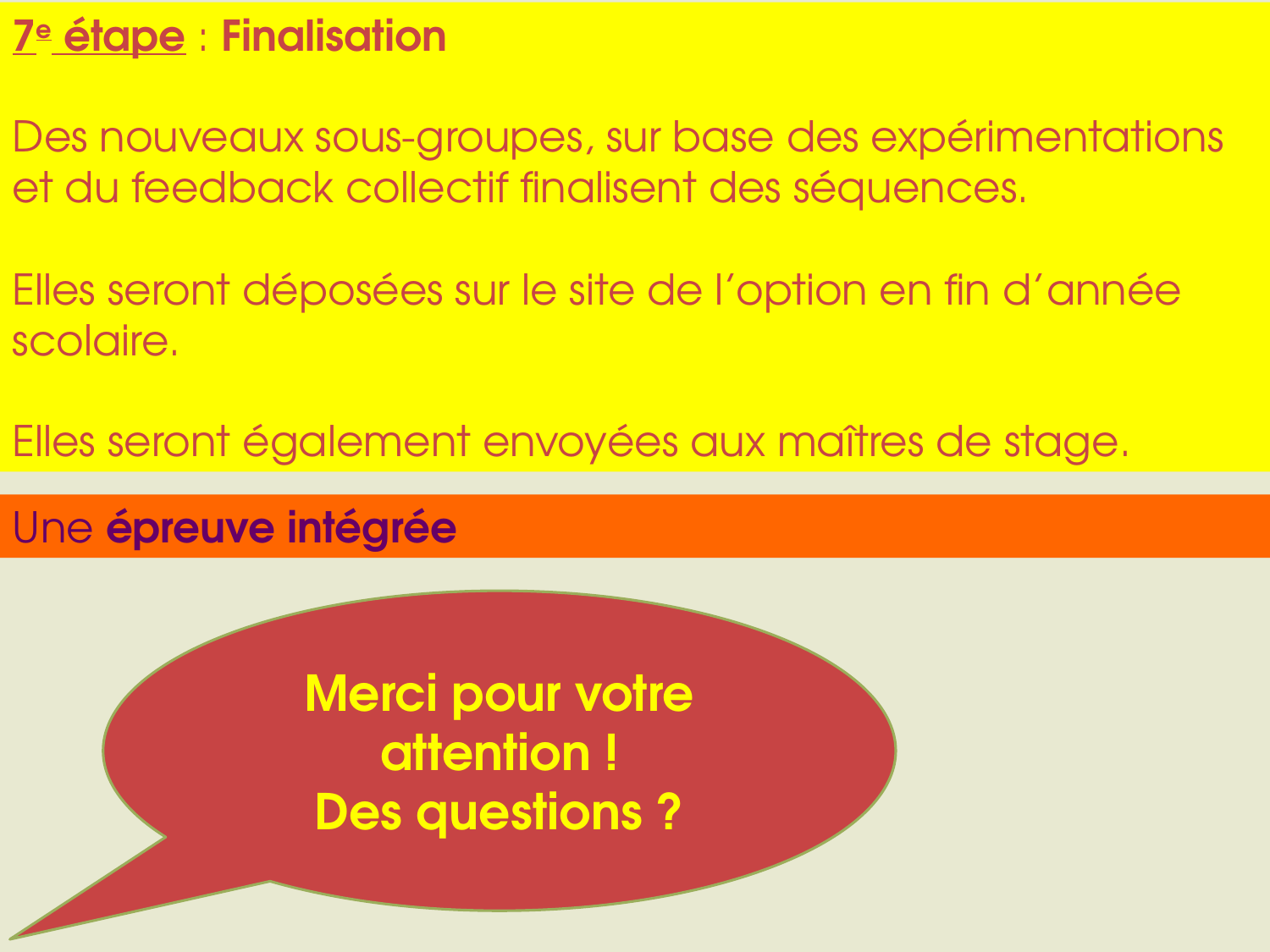

7e étape : Finalisation

Des nouveaux sous-groupes, sur base des expérimentations et du feedback collectif finalisent des séquences.

Elles seront déposées sur le site de l’option en fin d’année scolaire.

Elles seront également envoyées aux maîtres de stage.
Une épreuve intégrée
Merci pour votre attention !
Des questions ?